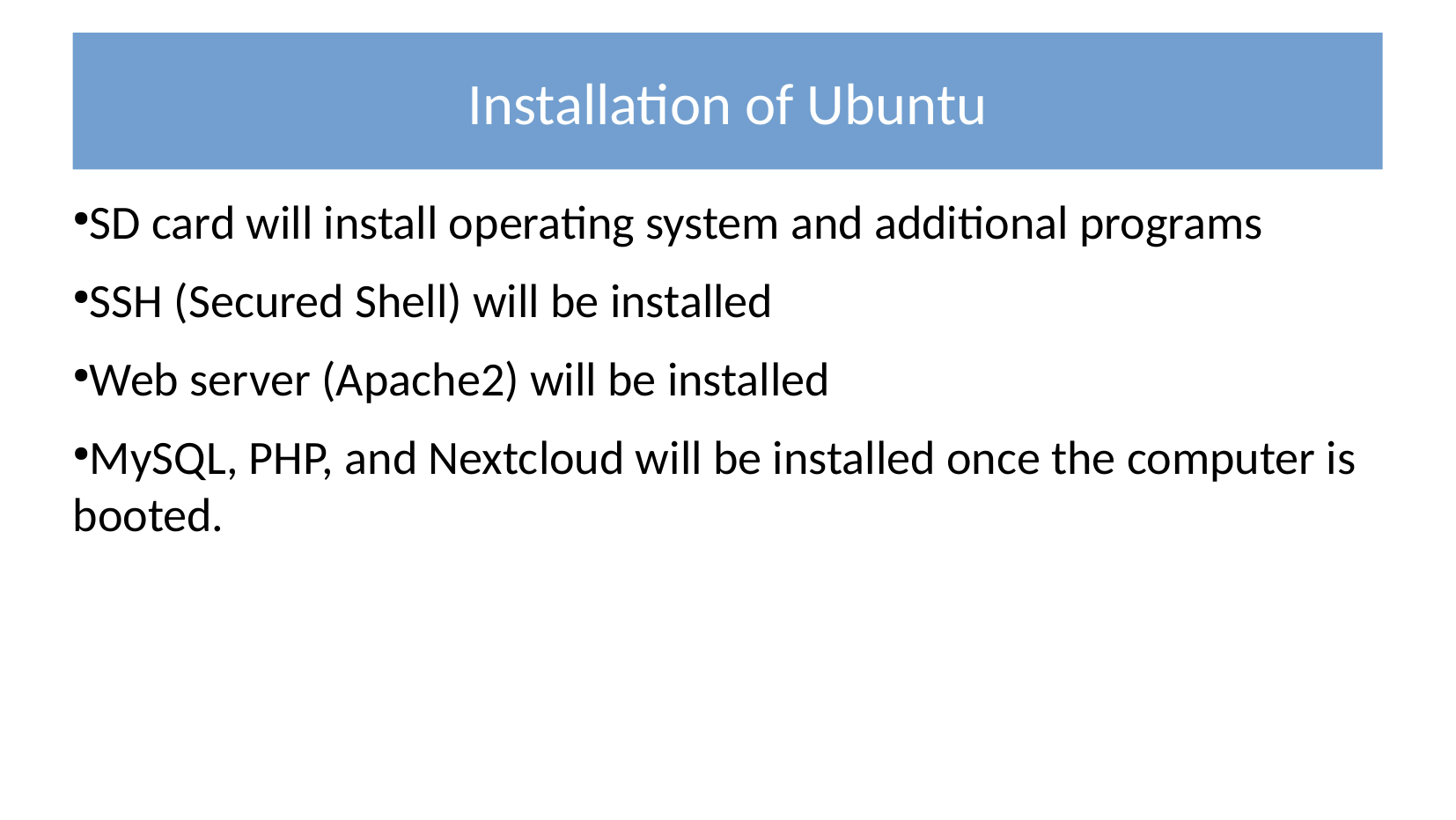

Installation of Ubuntu
SD card will install operating system and additional programs
SSH (Secured Shell) will be installed
Web server (Apache2) will be installed
MySQL, PHP, and Nextcloud will be installed once the computer is booted.